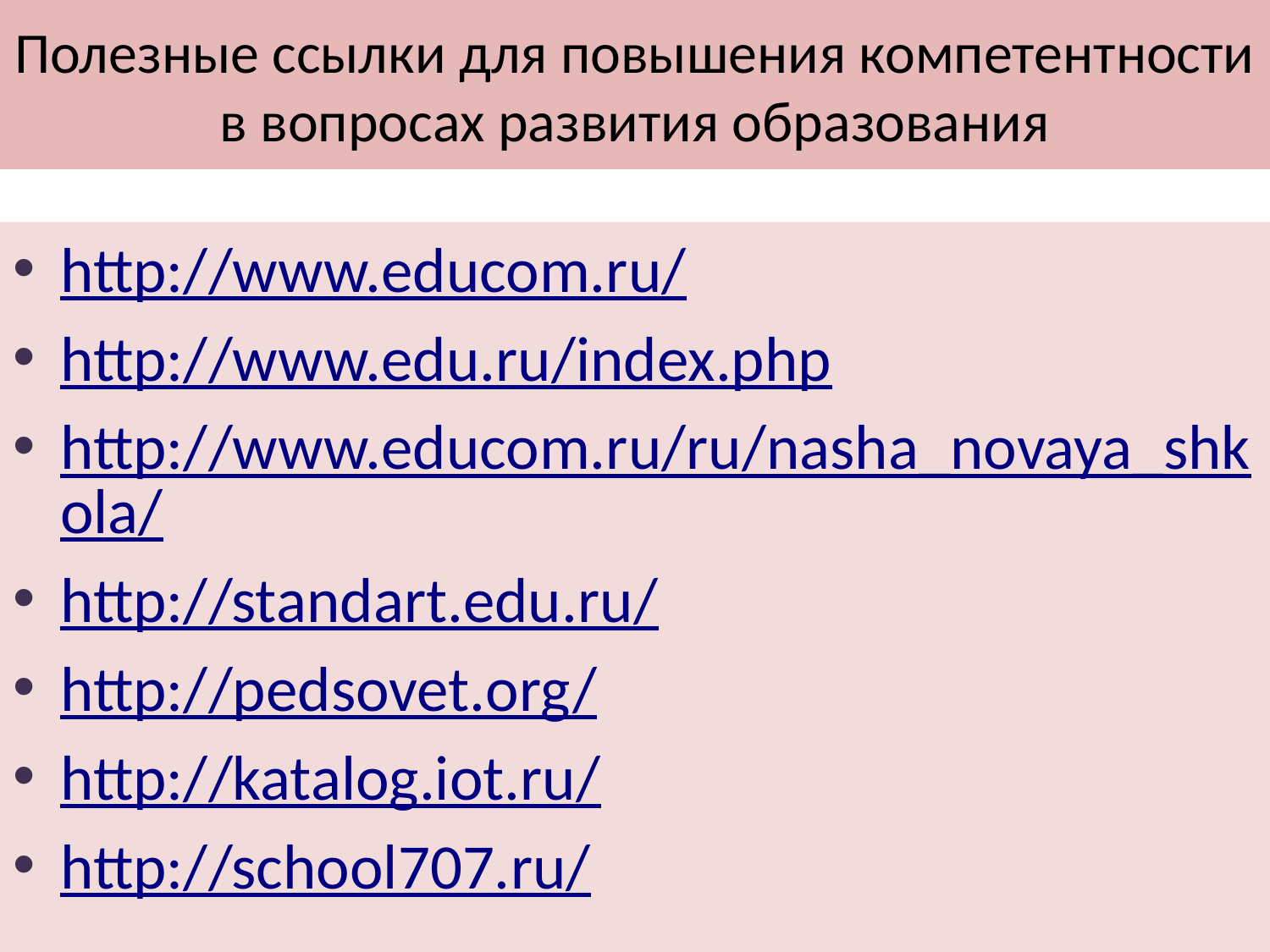

# Полезные ссылки для повышения компетентности в вопросах развития образования
http://www.educom.ru/
http://www.edu.ru/index.php
http://www.educom.ru/ru/nasha_novaya_shkola/
http://standart.edu.ru/
http://pedsovet.org/
http://katalog.iot.ru/
http://school707.ru/